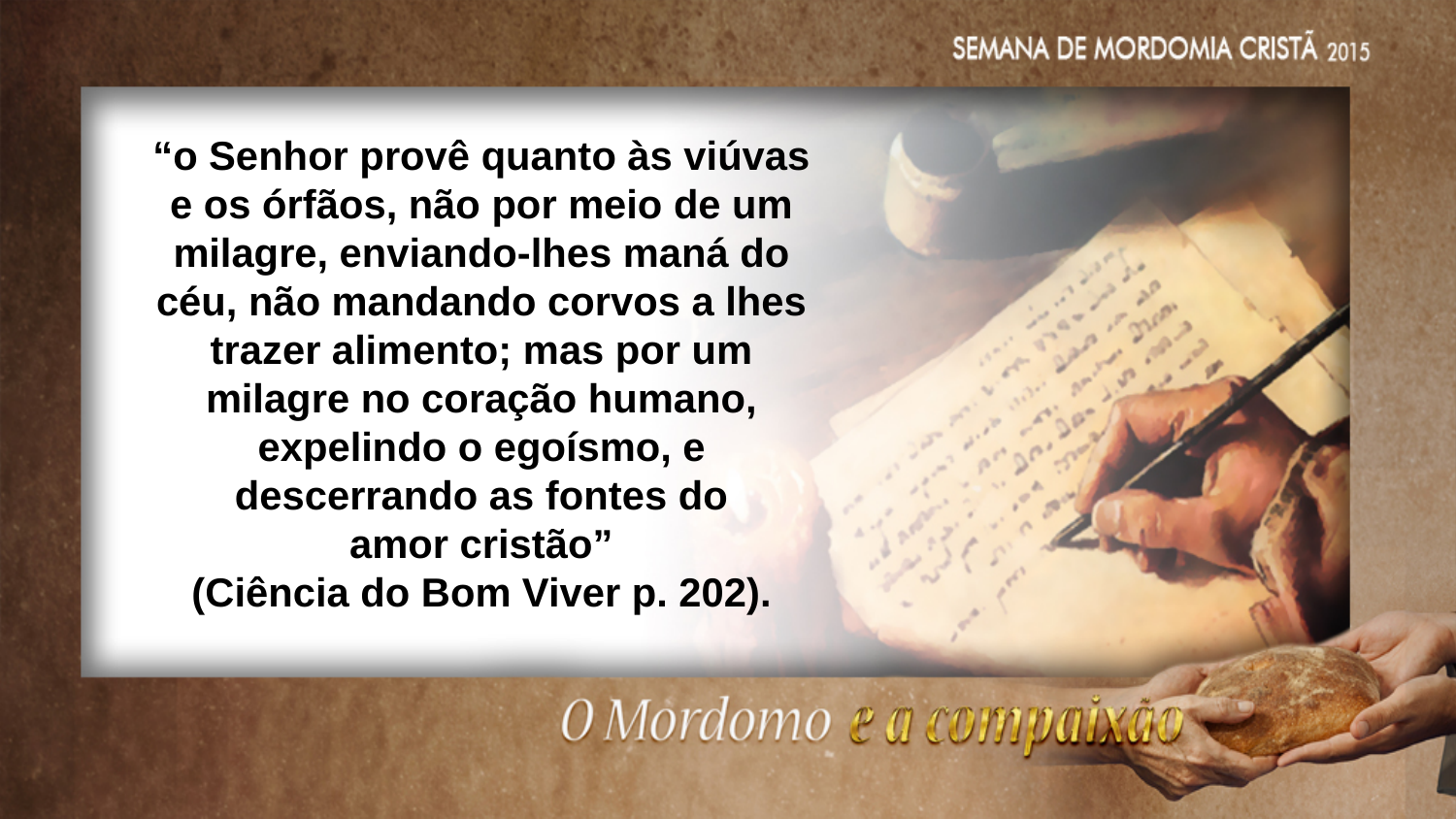

“o Senhor provê quanto às viúvas
e os órfãos, não por meio de um milagre, enviando-lhes maná do céu, não mandando corvos a lhes trazer alimento; mas por um milagre no coração humano, expelindo o egoísmo, e descerrando as fontes do
amor cristão”
(Ciência do Bom Viver p. 202).